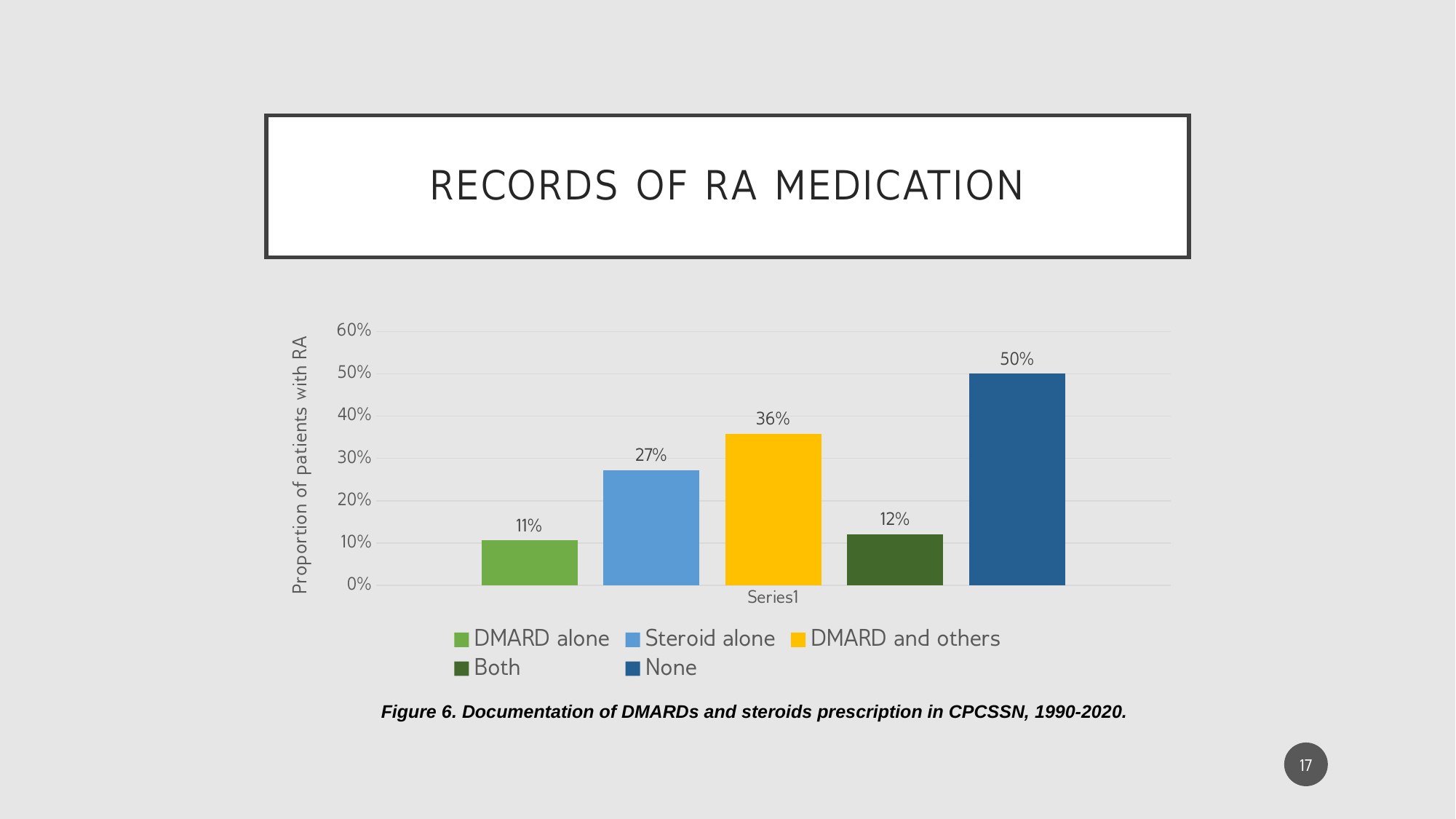

# Records of ra medication

### Chart

| Category | DMARD alone | Steroid alone | DMARD and others | Both | None |
|---|---|---|---|---|---|
|  | 0.10593395679880824 | 0.2722006124306877 | 0.35885127865596295 | 0.12107920218488787 | 0.5008689894893652 |
Figure 6. Documentation of DMARDs and steroids prescription in CPCSSN, 1990-2020.
17